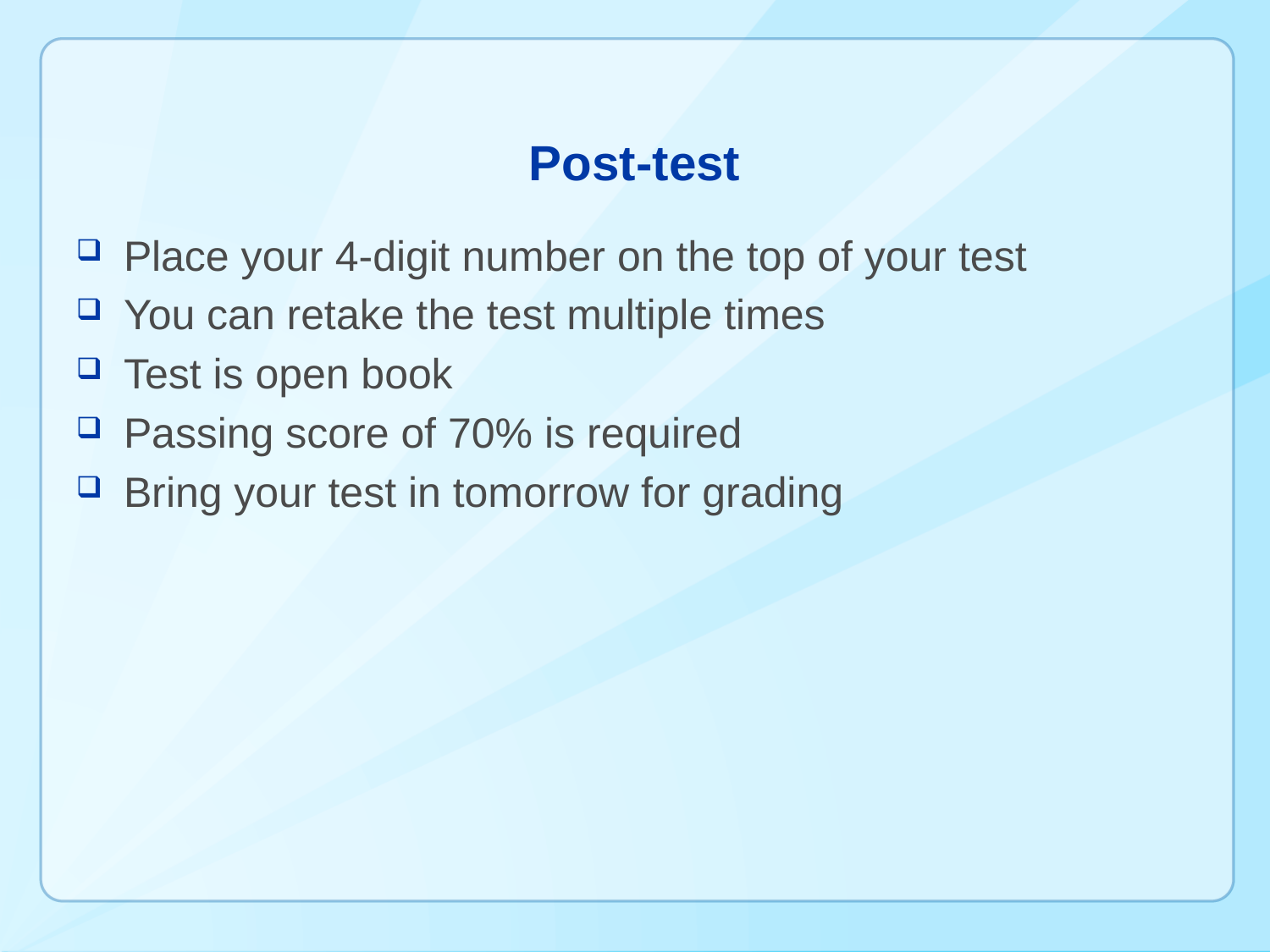

# Post-test
Place your 4-digit number on the top of your test
You can retake the test multiple times
Test is open book
Passing score of 70% is required
Bring your test in tomorrow for grading